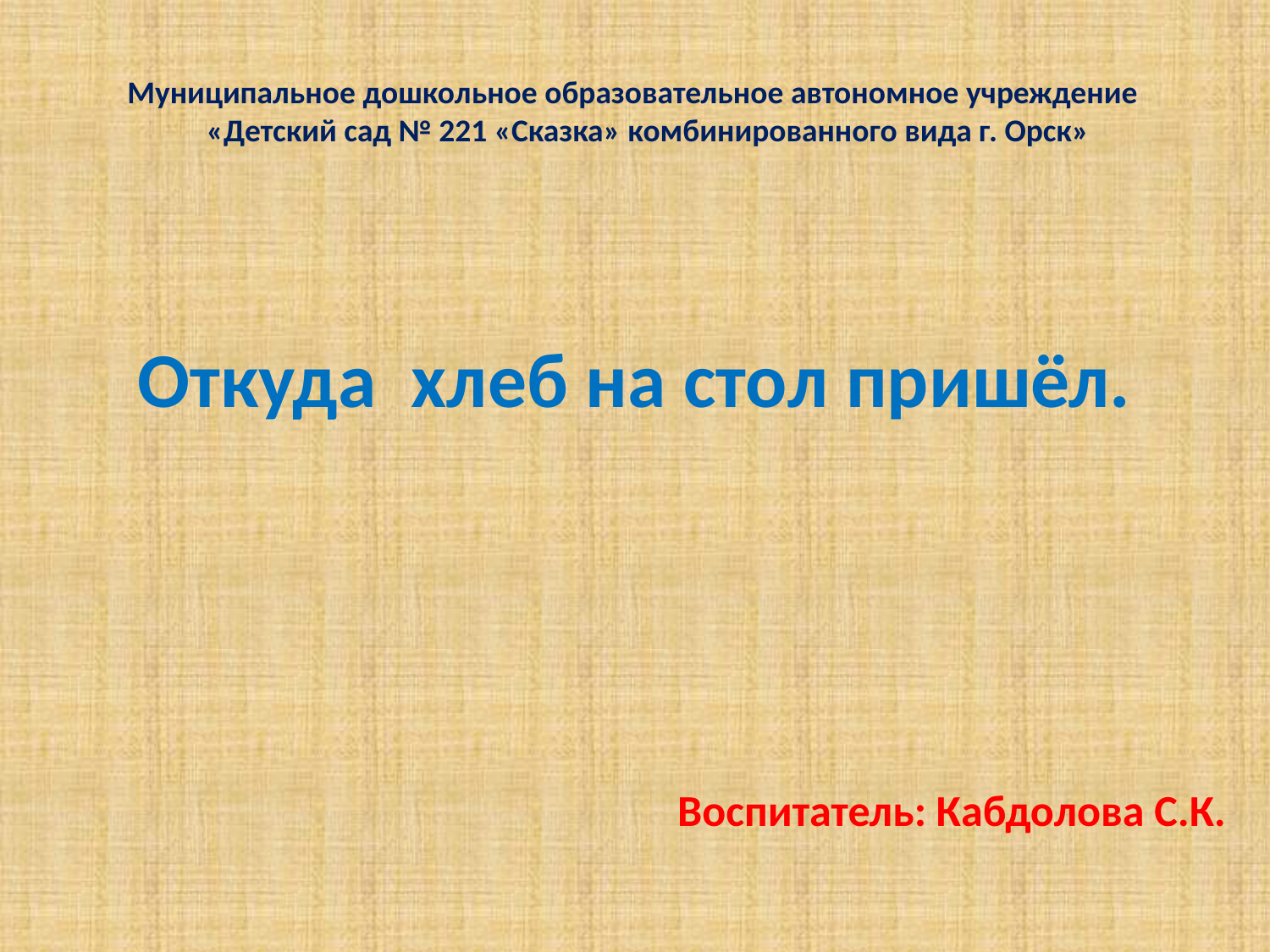

Муниципальное дошкольное образовательное автономное учреждение
           «Детский сад № 221 «Сказка» комбинированного вида г. Орск»
# Откуда  хлеб на стол пришёл.
               Воспитатель: Кабдолова С.К.